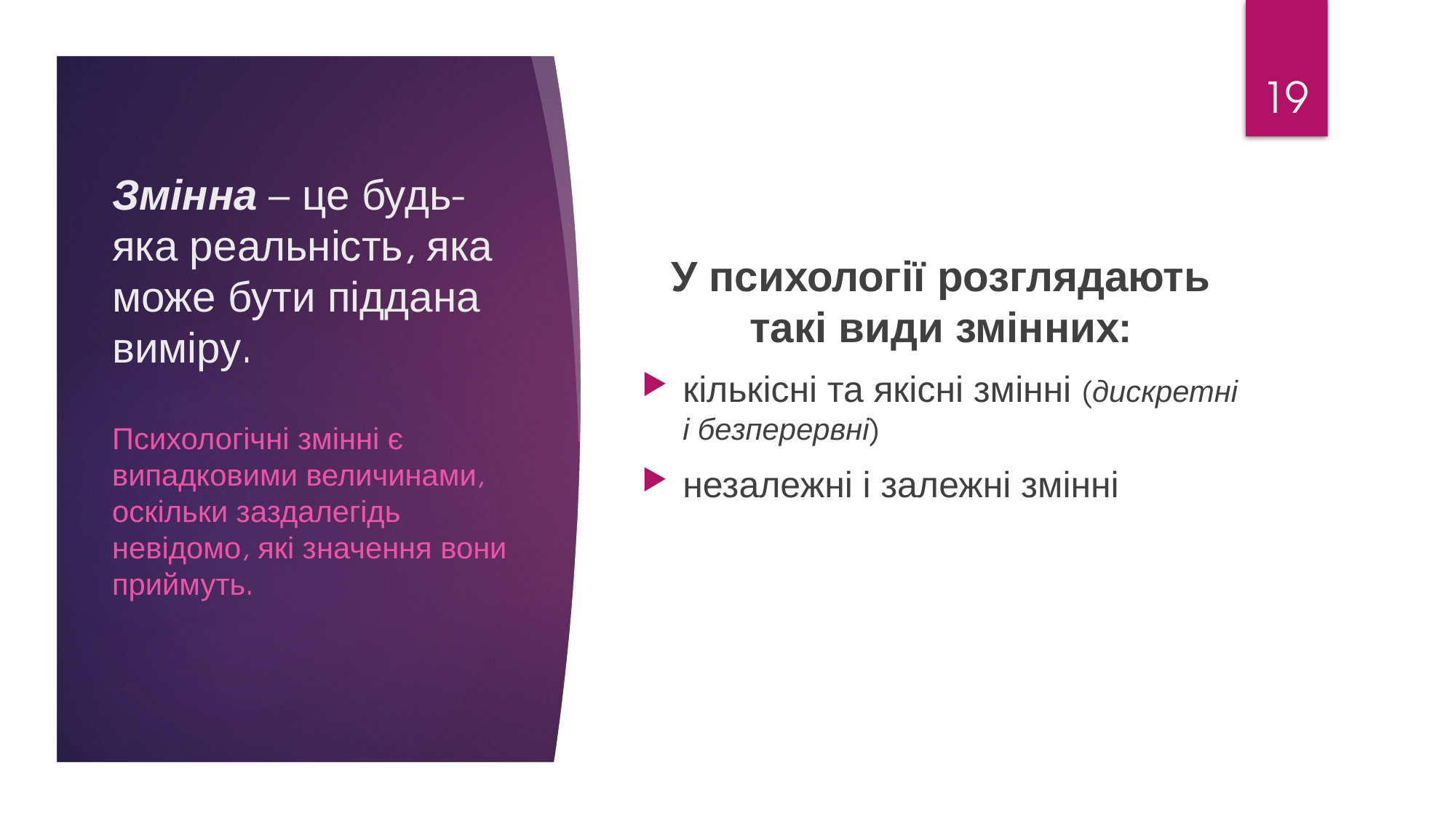

19
# Змінна – це будь-яка реальність, яка може бути піддана виміру.
У психології розглядають такі види змінних:
кількісні та якісні змінні (дискретні і безперервні)
незалежні і залежні змінні
Психологічні змінні є випадковими величинами, оскільки заздалегідь невідомо, які значення вони приймуть.